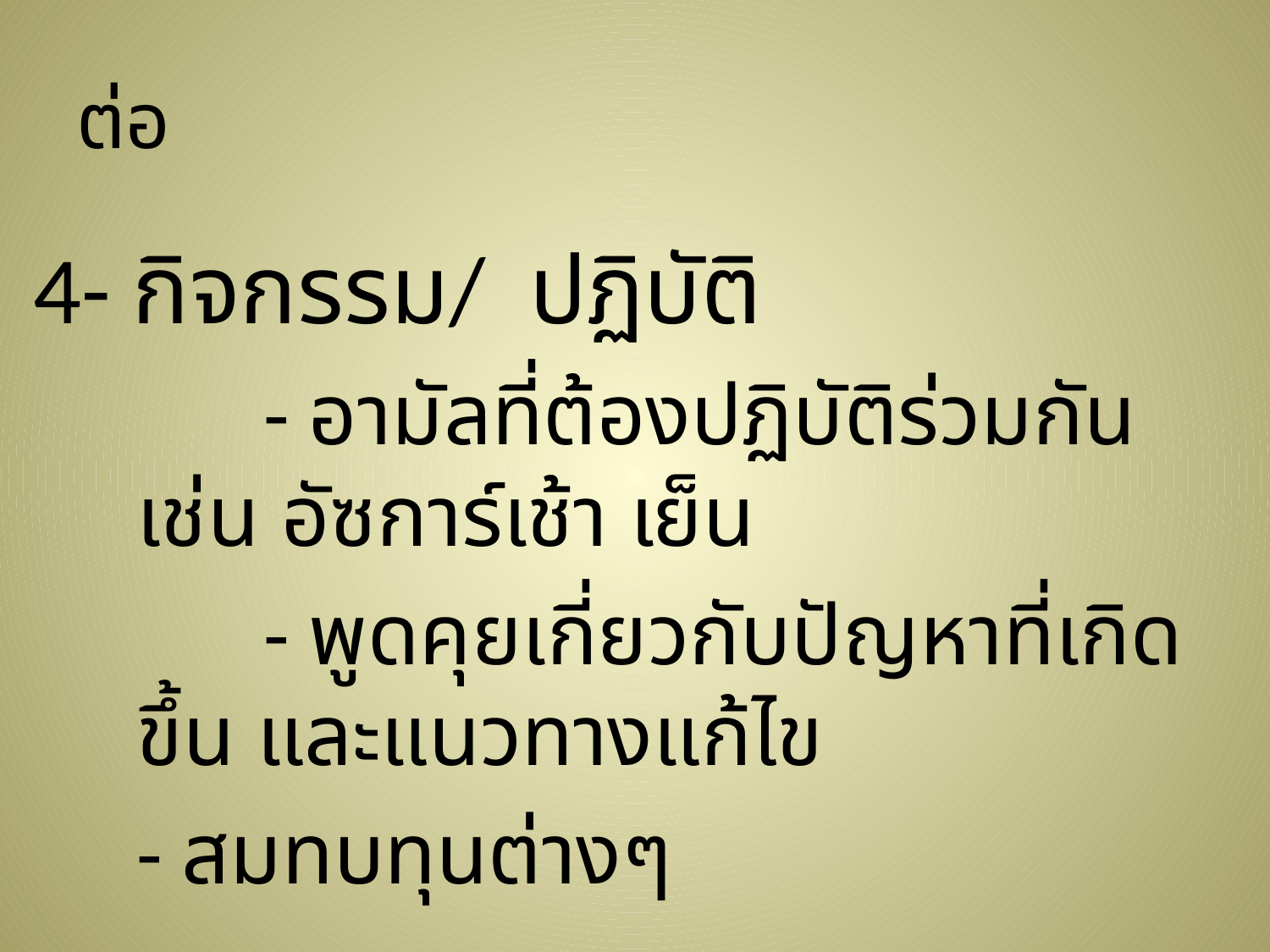

# ต่อ
4- กิจกรรม/  ปฏิบัติ
		- อามัลที่ต้องปฏิบัติร่วมกัน เช่น อัซการ์เช้า เย็น
		- พูดคุยเกี่ยวกับปัญหาที่เกิดขึ้น และแนวทางแก้ไข
	- สมทบทุนต่างๆ